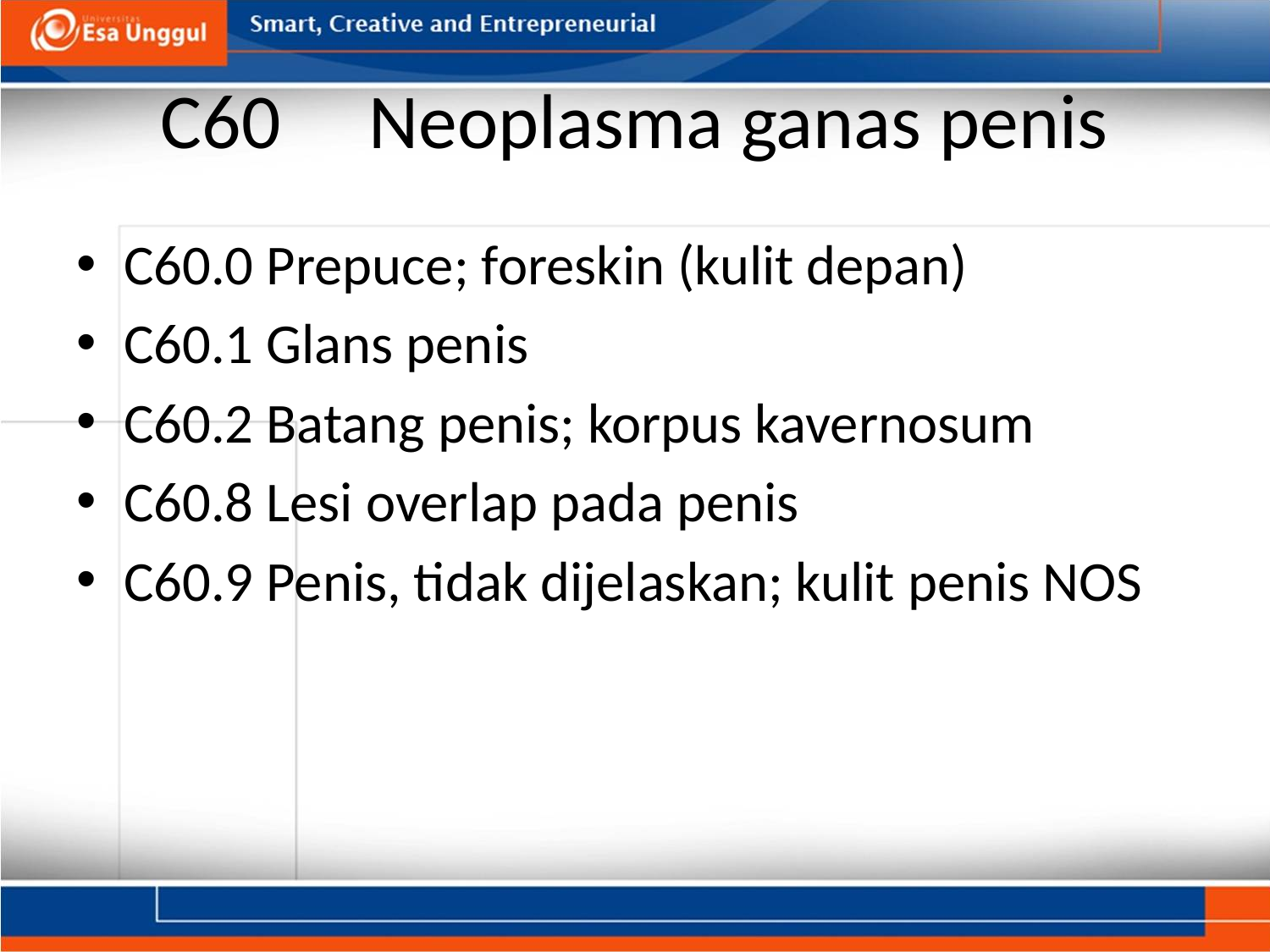

# C60     Neoplasma ganas penis
C60.0 Prepuce; foreskin (kulit depan)
C60.1 Glans penis
C60.2 Batang penis; korpus kavernosum
C60.8 Lesi overlap pada penis
C60.9 Penis, tidak dijelaskan; kulit penis NOS